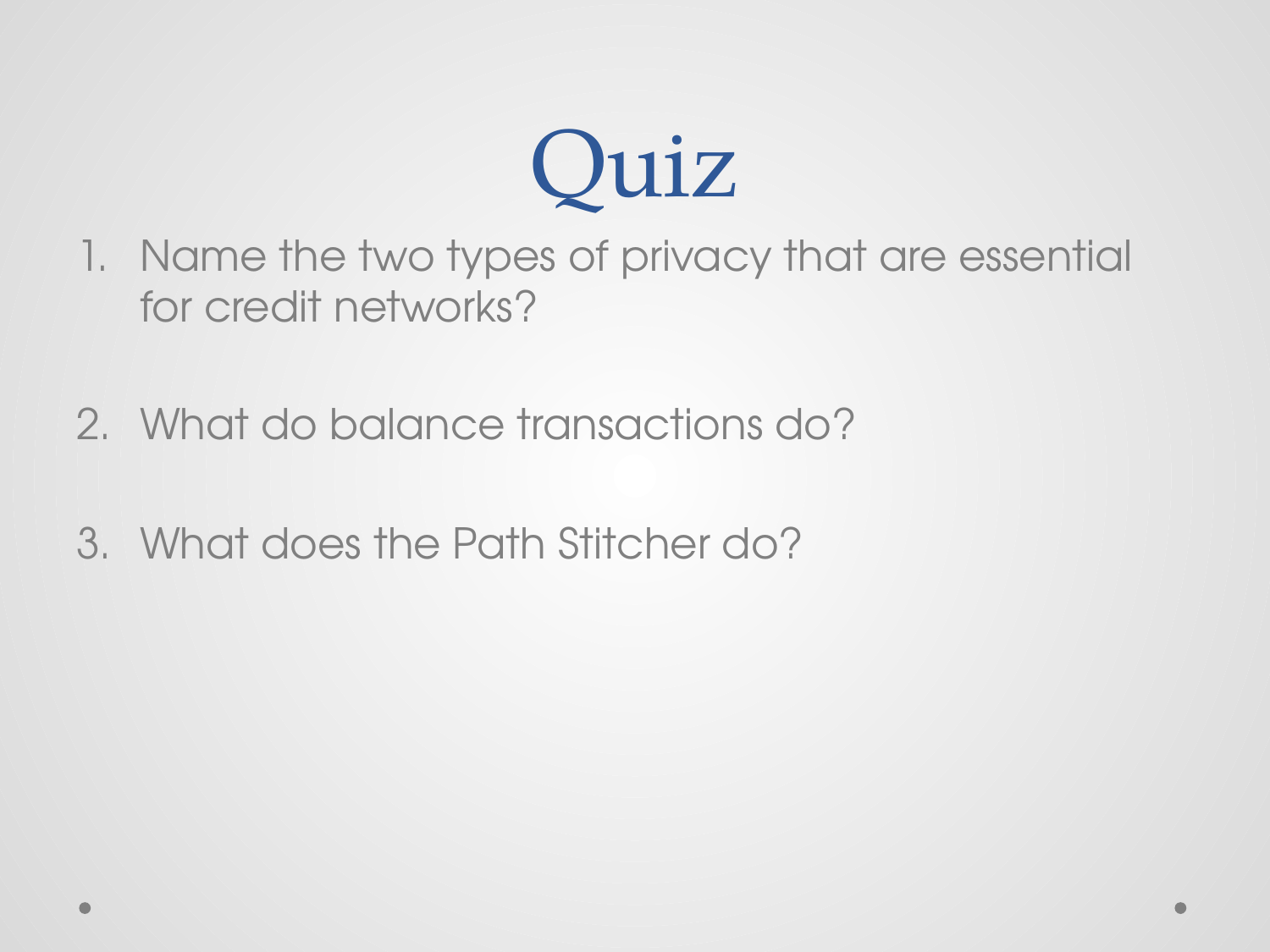

# Quiz
Name the two types of privacy that are essential for credit networks?

What do balance transactions do?

What does the Path Stitcher do?